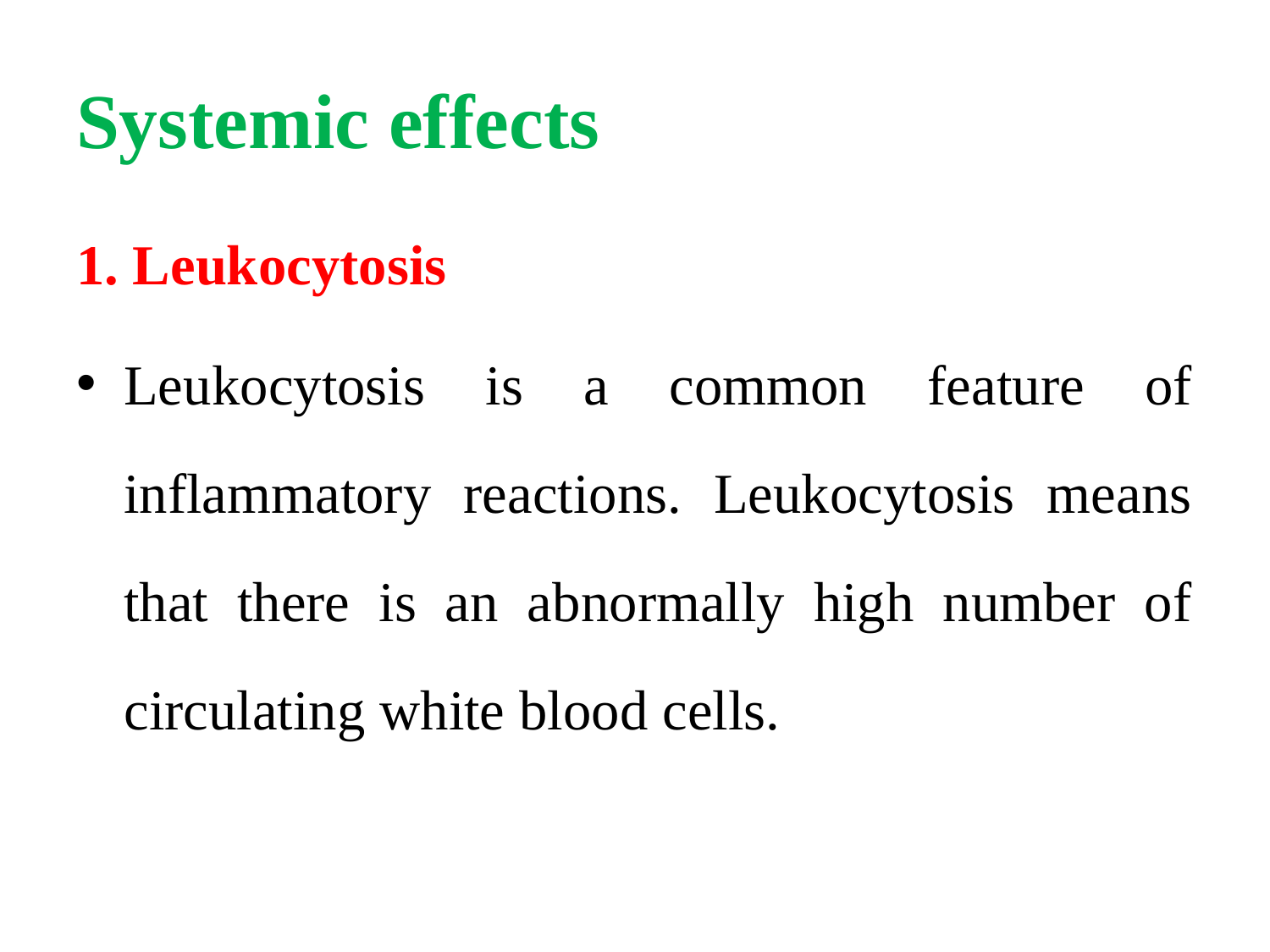

# Systemic effects
1. Leukocytosis
Leukocytosis is a common feature of inflammatory reactions. Leukocytosis means that there is an abnormally high number of circulating white blood cells.